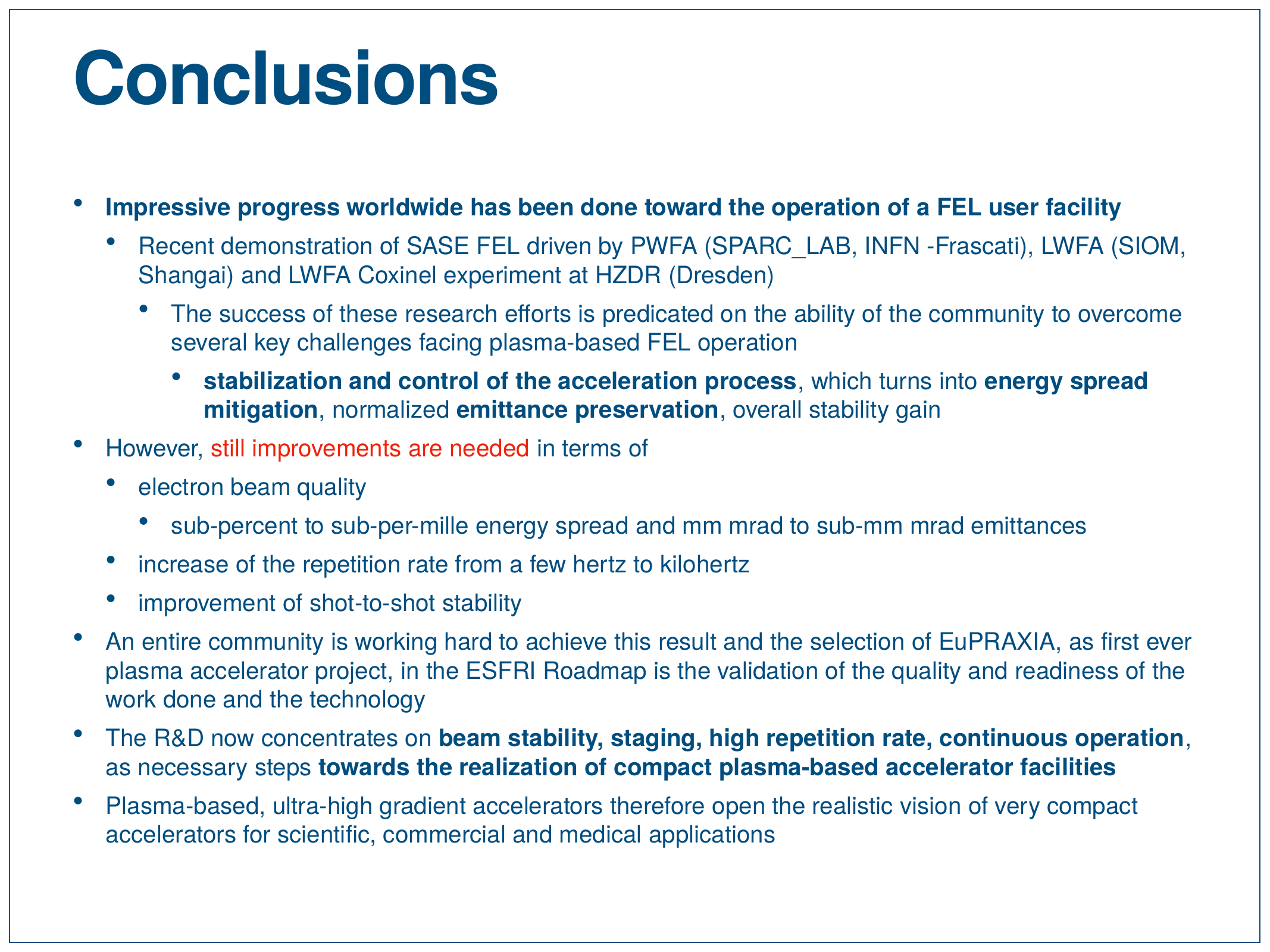

# Conclusions
Impressive progress worldwide has been done toward the operation of a FEL user facility
Recent demonstration of SASE FEL driven by PWFA (SPARC_LAB, INFN -Frascati), LWFA (SIOM, Shangai) and LWFA Coxinel experiment at HZDR (Dresden)
The success of these research efforts is predicated on the ability of the community to overcome several key challenges facing plasma-based FEL operation
stabilization and control of the acceleration process, which turns into energy spread mitigation, normalized emittance preservation, overall stability gain
However, still improvements are needed in terms of
electron beam quality
sub-percent to sub-per-mille energy spread and mm mrad to sub-mm mrad emittances
increase of the repetition rate from a few hertz to kilohertz
improvement of shot-to-shot stability
An entire community is working hard to achieve this result and the selection of EuPRAXIA, as first ever plasma accelerator project, in the ESFRI Roadmap is the validation of the quality and readiness of the work done and the technology
The R&D now concentrates on beam stability, staging, high repetition rate, continuous operation, as necessary steps towards the realization of compact plasma-based accelerator facilities
Plasma-based, ultra-high gradient accelerators therefore open the realistic vision of very compact accelerators for scientific, commercial and medical applications
31